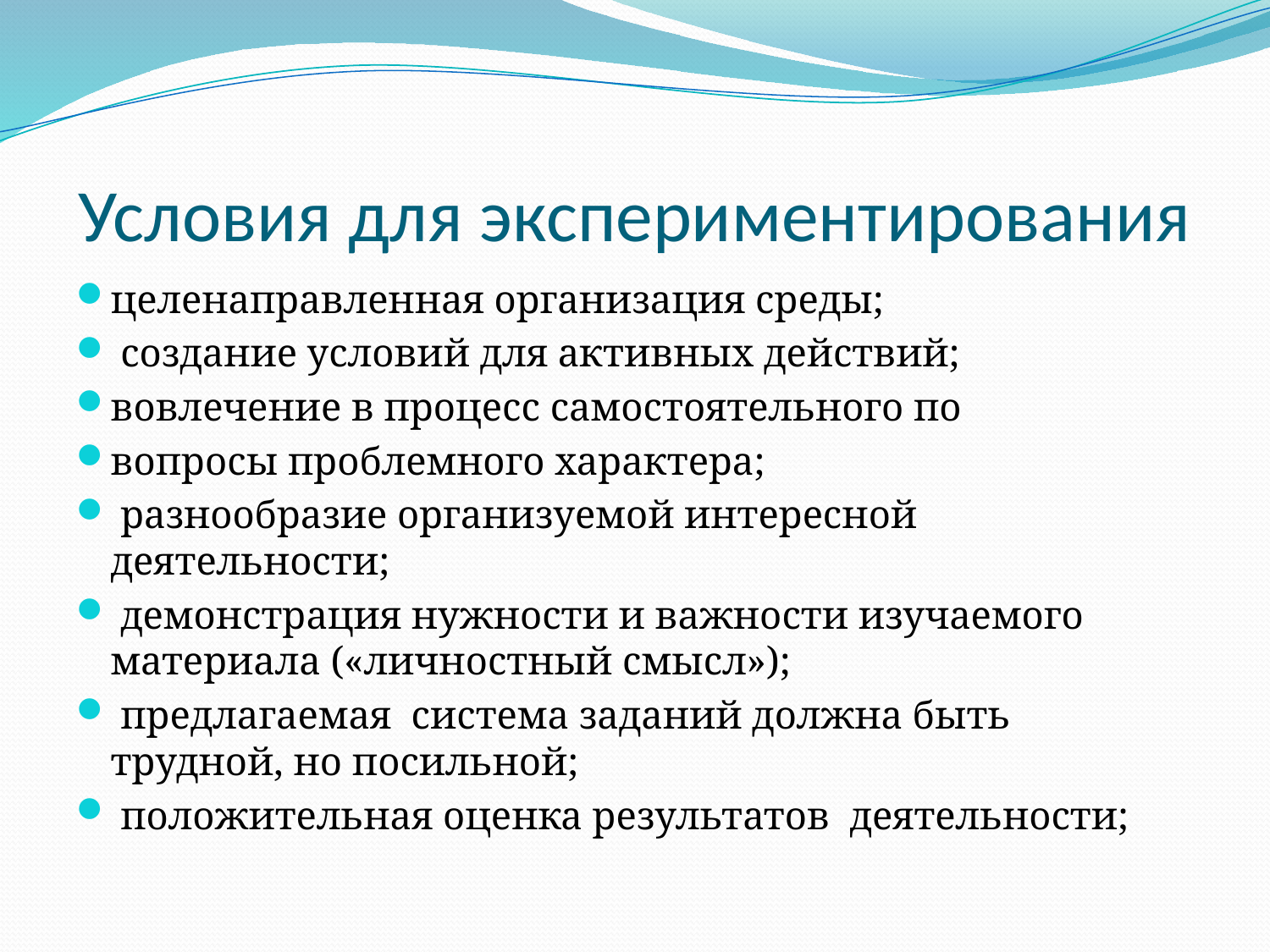

# Условия для экспериментирования
целенаправленная организация среды;
 создание условий для активных действий;
вовлечение в процесс самостоятельного по
вопросы проблемного характера;
 разнообразие организуемой интересной деятельности;
 демонстрация нужности и важности изучаемого материала («личностный смысл»);
 предлагаемая  система заданий должна быть трудной, но посильной;
 положительная оценка результатов  деятельности;